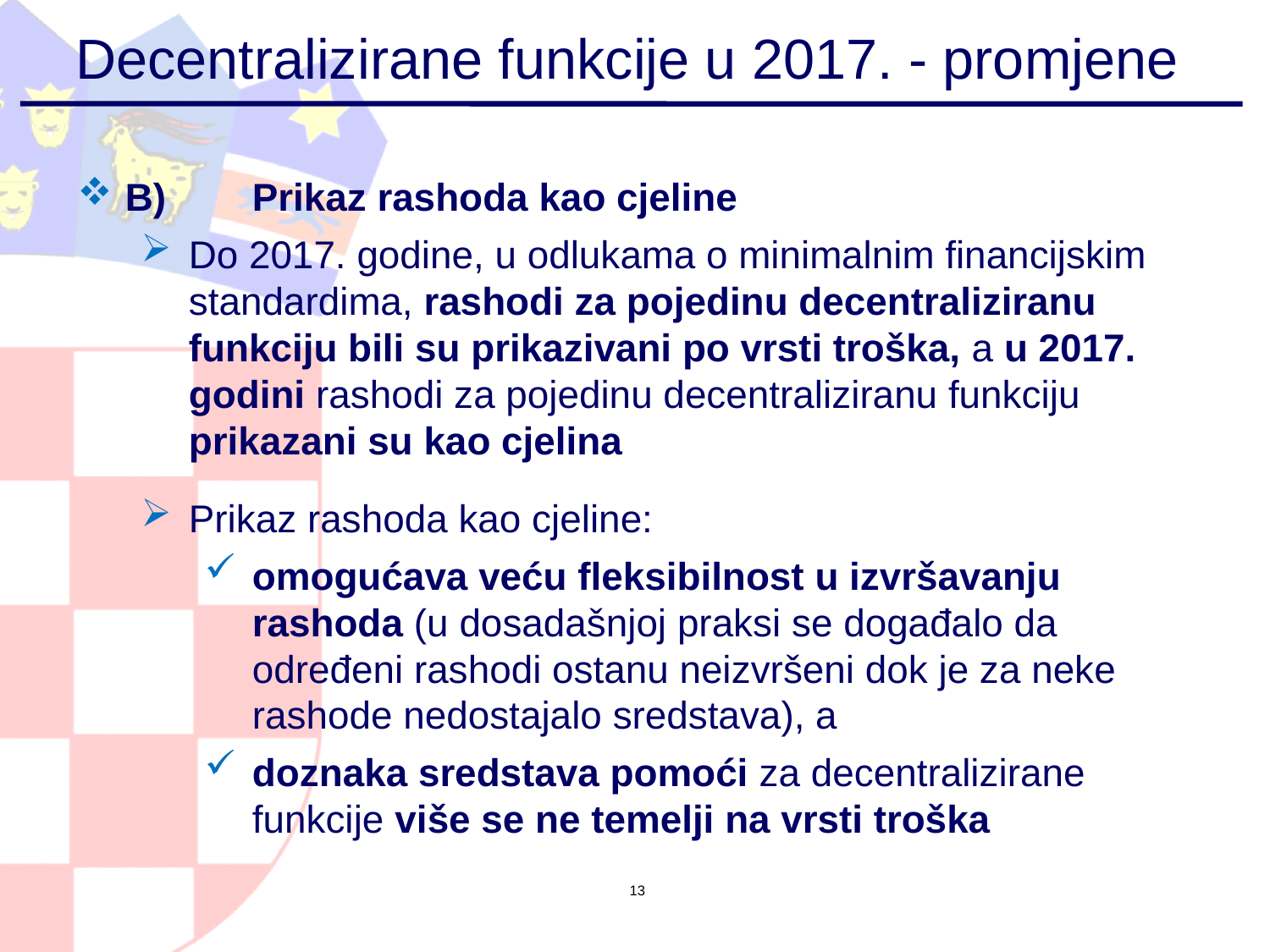

# Decentralizirane funkcije u 2017. - promjene

B)	Prikaz rashoda kao cjeline
Do 2017. godine, u odlukama o minimalnim financijskim standardima, rashodi za pojedinu decentraliziranu funkciju bili su prikazivani po vrsti troška, a u 2017. godini rashodi za pojedinu decentraliziranu funkciju prikazani su kao cjelina
Prikaz rashoda kao cjeline:
omogućava veću fleksibilnost u izvršavanju rashoda (u dosadašnjoj praksi se događalo da određeni rashodi ostanu neizvršeni dok je za neke rashode nedostajalo sredstava), a
doznaka sredstava pomoći za decentralizirane funkcije više se ne temelji na vrsti troška

13